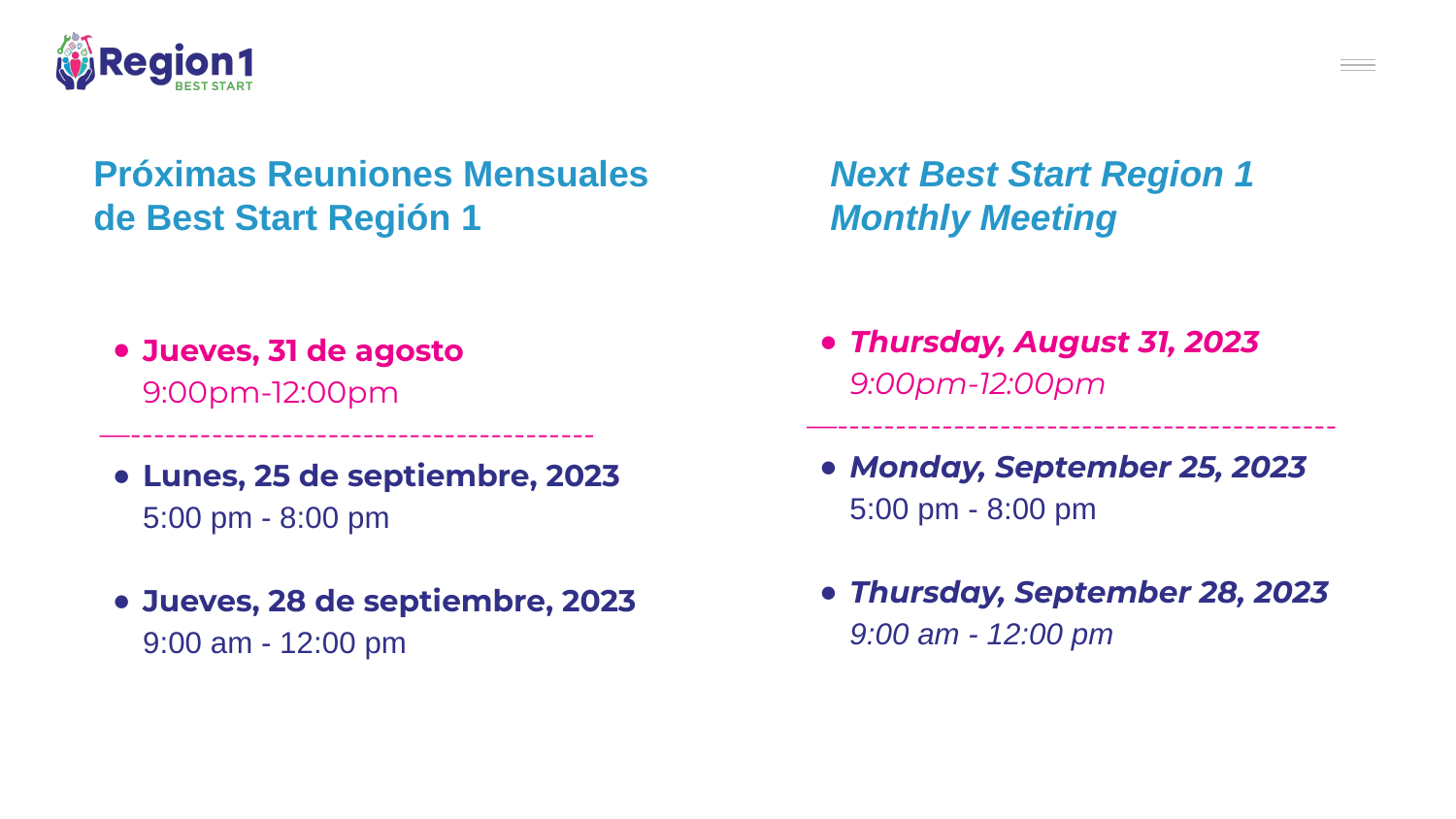

Próximas Reuniones Mensuales de Best Start Región 1

# Next Best Start Region 1
Monthly Meeting
Thursday, August 31, 2023
9:00pm-12:00pm
—-------------------------------------------
Monday, September 25, 2023
5:00 pm - 8:00 pm
Thursday, September 28, 2023
9:00 am - 12:00 pm
Jueves, 31 de agosto
9:00pm-12:00pm
—----------------------------------------
Lunes, 25 de septiembre, 2023
5:00 pm - 8:00 pm
Jueves, 28 de septiembre, 2023
9:00 am - 12:00 pm